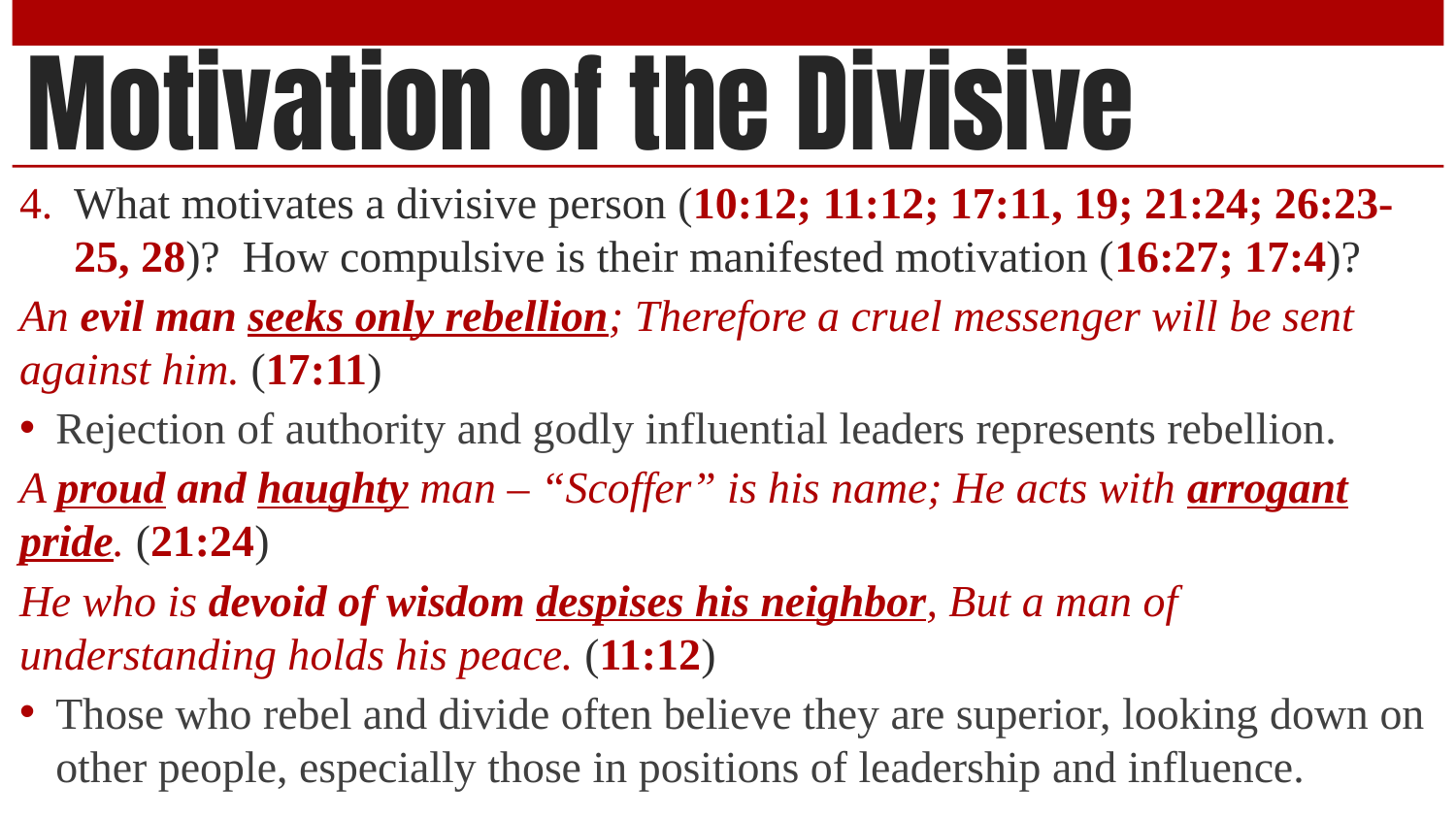

# Motivation of the Divisive
What motivates a divisive person (10:12; 11:12; 17:11, 19; 21:24; 26:23-25, 28)?  How compulsive is their manifested motivation (16:27; 17:4)?
An evil man seeks only rebellion; Therefore a cruel messenger will be sent against him. (17:11)
Rejection of authority and godly influential leaders represents rebellion.
A proud and haughty man – “Scoffer” is his name; He acts with arrogant pride. (21:24)
He who is devoid of wisdom despises his neighbor, But a man of understanding holds his peace. (11:12)
Those who rebel and divide often believe they are superior, looking down on other people, especially those in positions of leadership and influence.